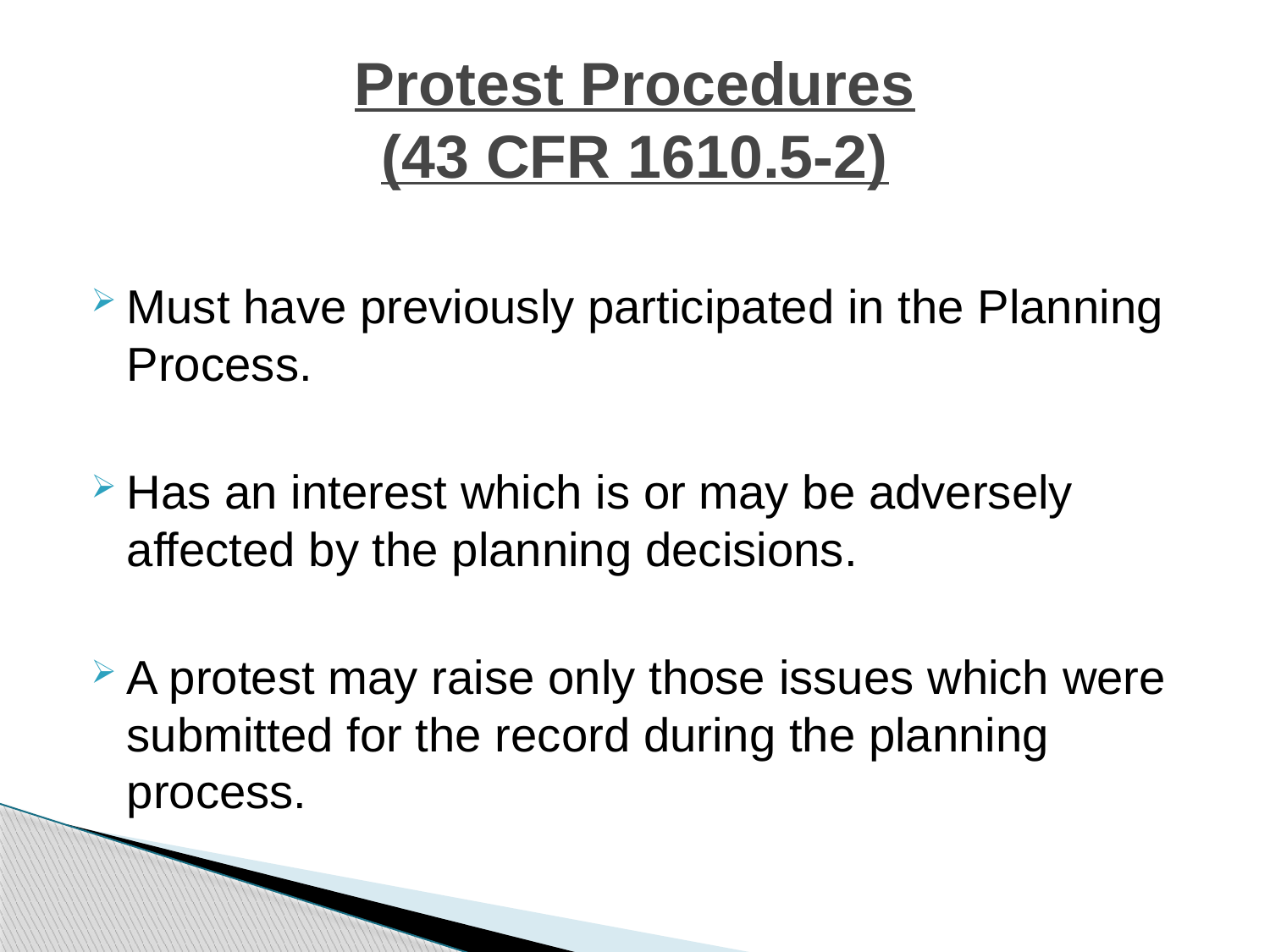

# Protest Procedures (43 CFR 1610.5-2)

Must have previously participated in the Planning Process.

Has an interest which is or may be adversely affected by the planning decisions.

A protest may raise only those issues which were submitted for the record during the planning process.